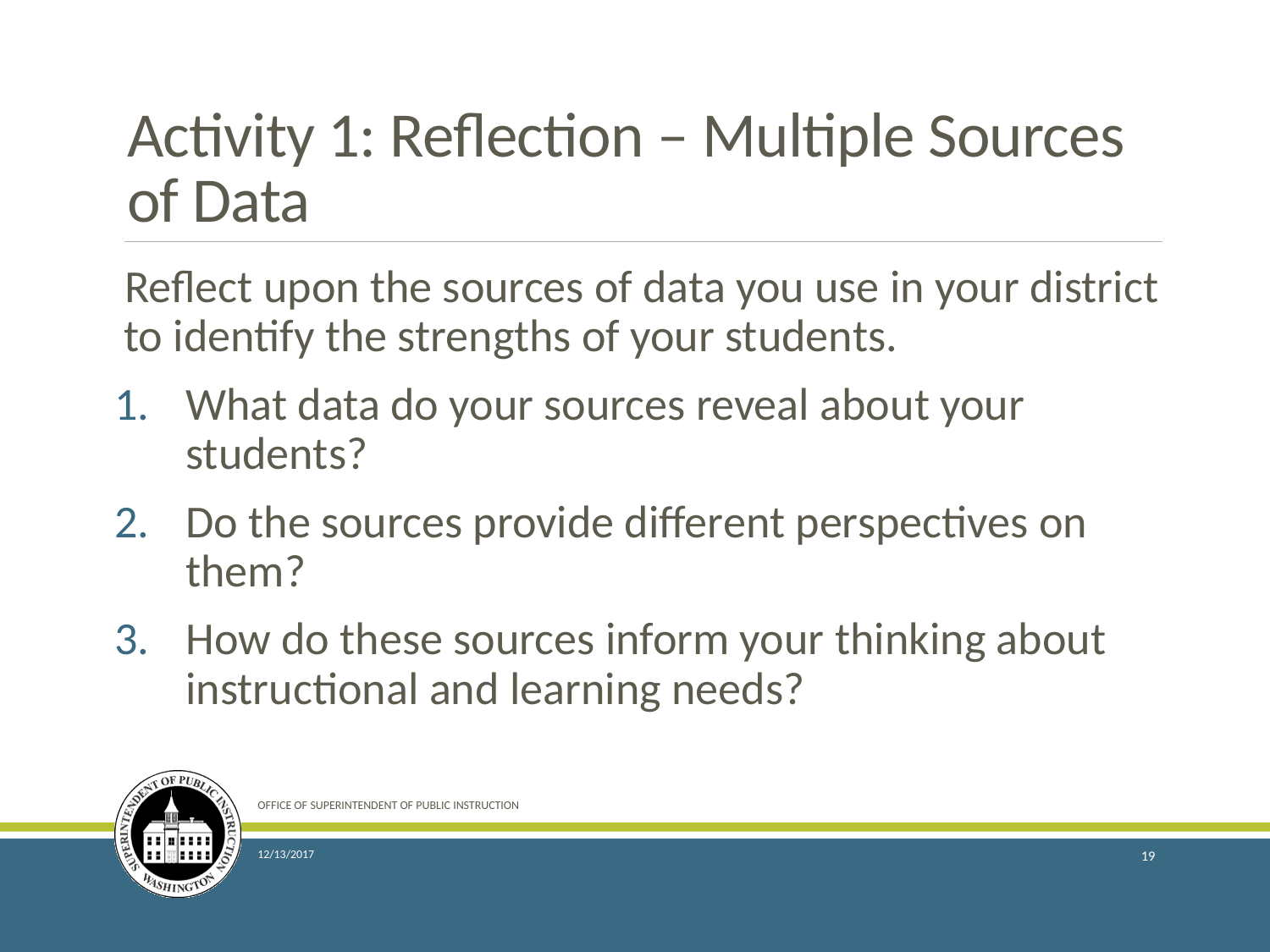

# Activity 1: Reflection – Multiple Sources of Data
Reflect upon the sources of data you use in your district to identify the strengths of your students.
What data do your sources reveal about your students?
Do the sources provide different perspectives on them?
How do these sources inform your thinking about instructional and learning needs?
OFFICE OF SUPERINTENDENT OF PUBLIC INSTRUCTION
12/13/2017
19